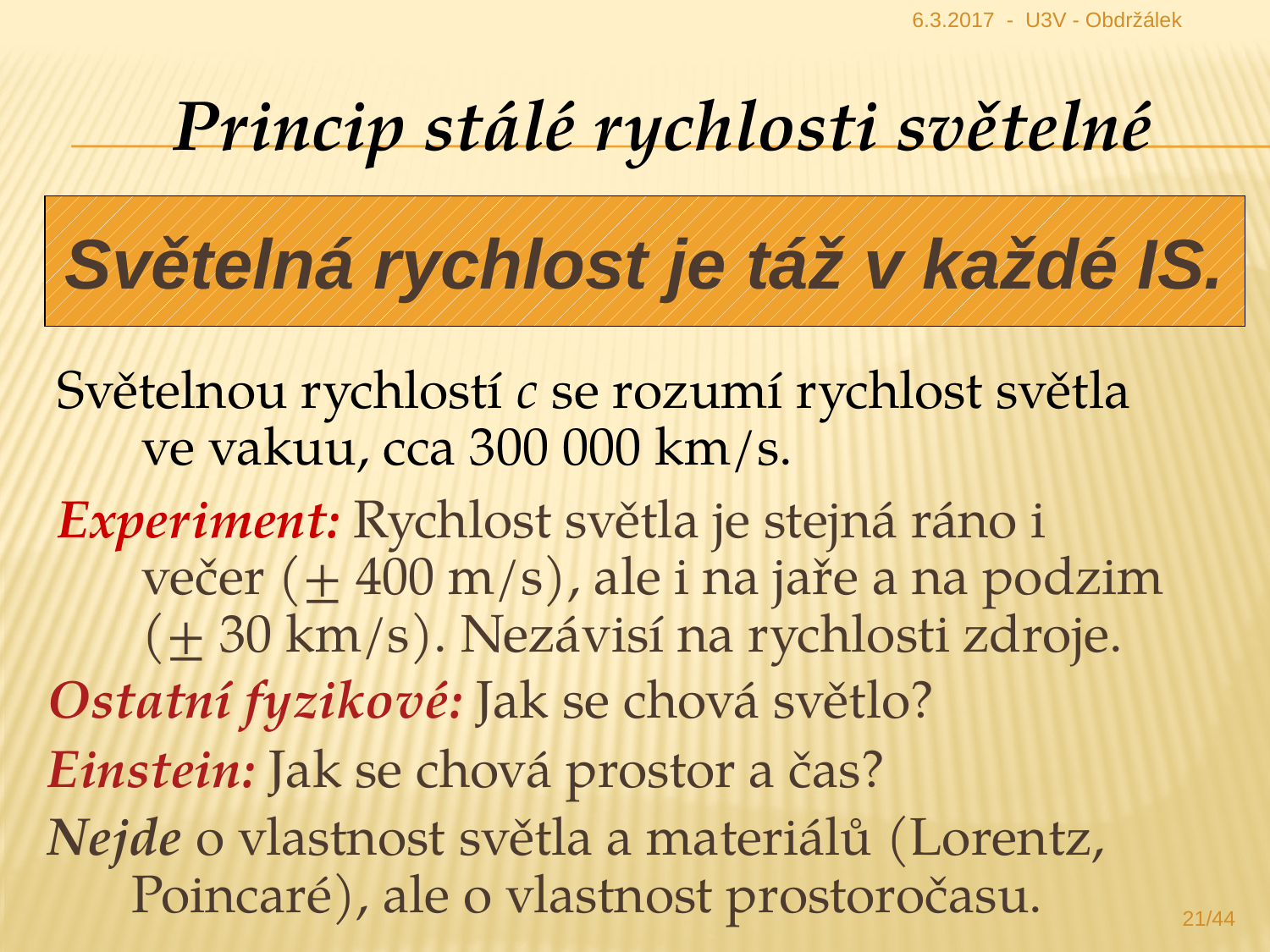

6.3.2017  -  U3V - Obdržálek
# Princip stálé rychlosti světelné
Světelná rychlost je táž v každé IS.

Světelnou rychlostí c se rozumí rychlost světla ve vakuu, cca 300 000 km/s.
Experiment: Rychlost světla je stejná ráno i večer (± 400 m/s), ale i na jaře a na podzim (± 30 km/s). Nezávisí na rychlosti zdroje.
Ostatní fyzikové: Jak se chová světlo?
Einstein: Jak se chová prostor a čas?
Nejde o vlastnost světla a materiálů (Lorentz, Poincaré), ale o vlastnost prostoročasu.
21/44